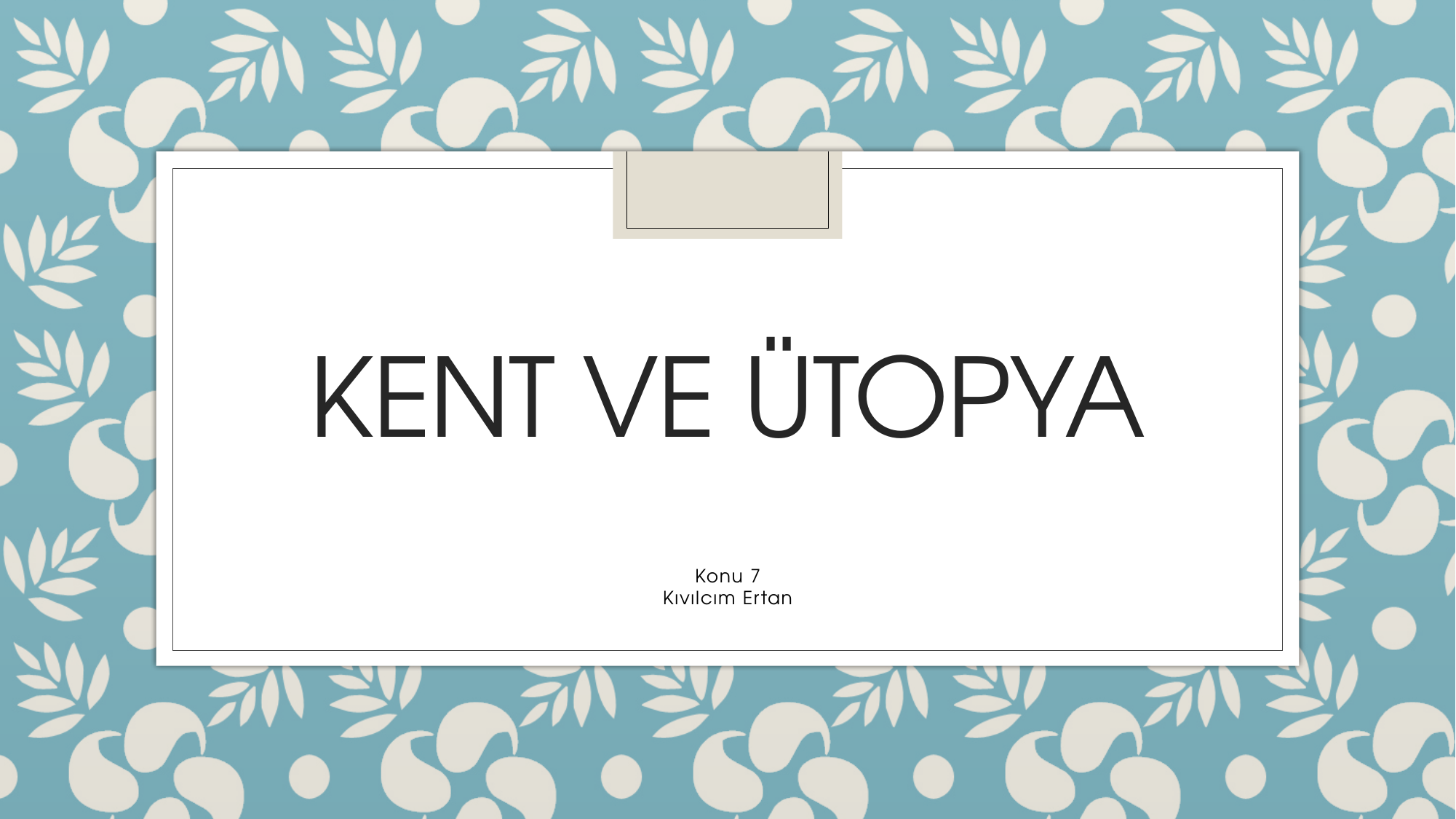

# Kent ve Ütopya
Konu 7
Kıvılcım Ertan